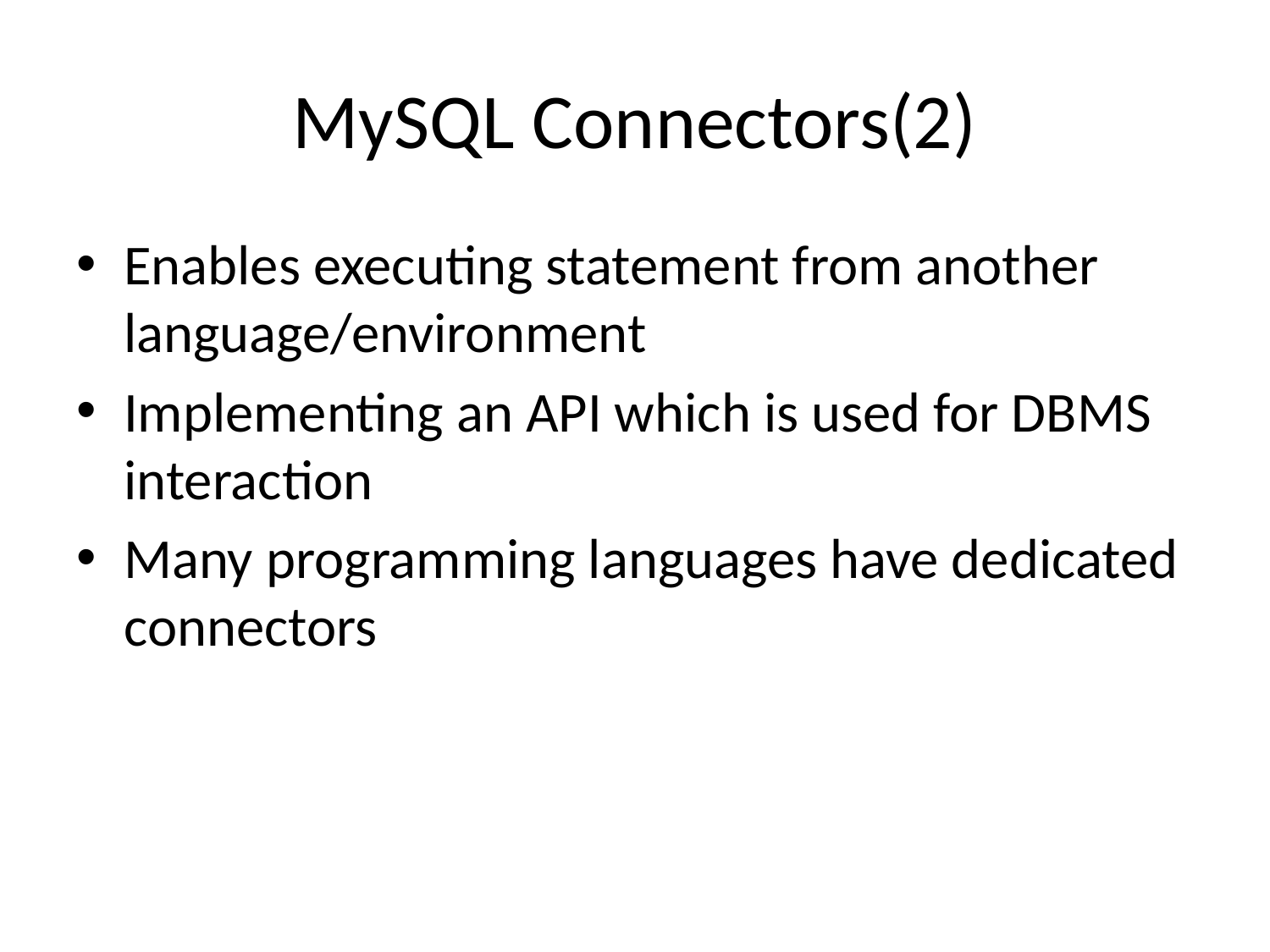

# MySQL Connectors(2)
Enables executing statement from another language/environment
Implementing an API which is used for DBMS interaction
Many programming languages have dedicated connectors